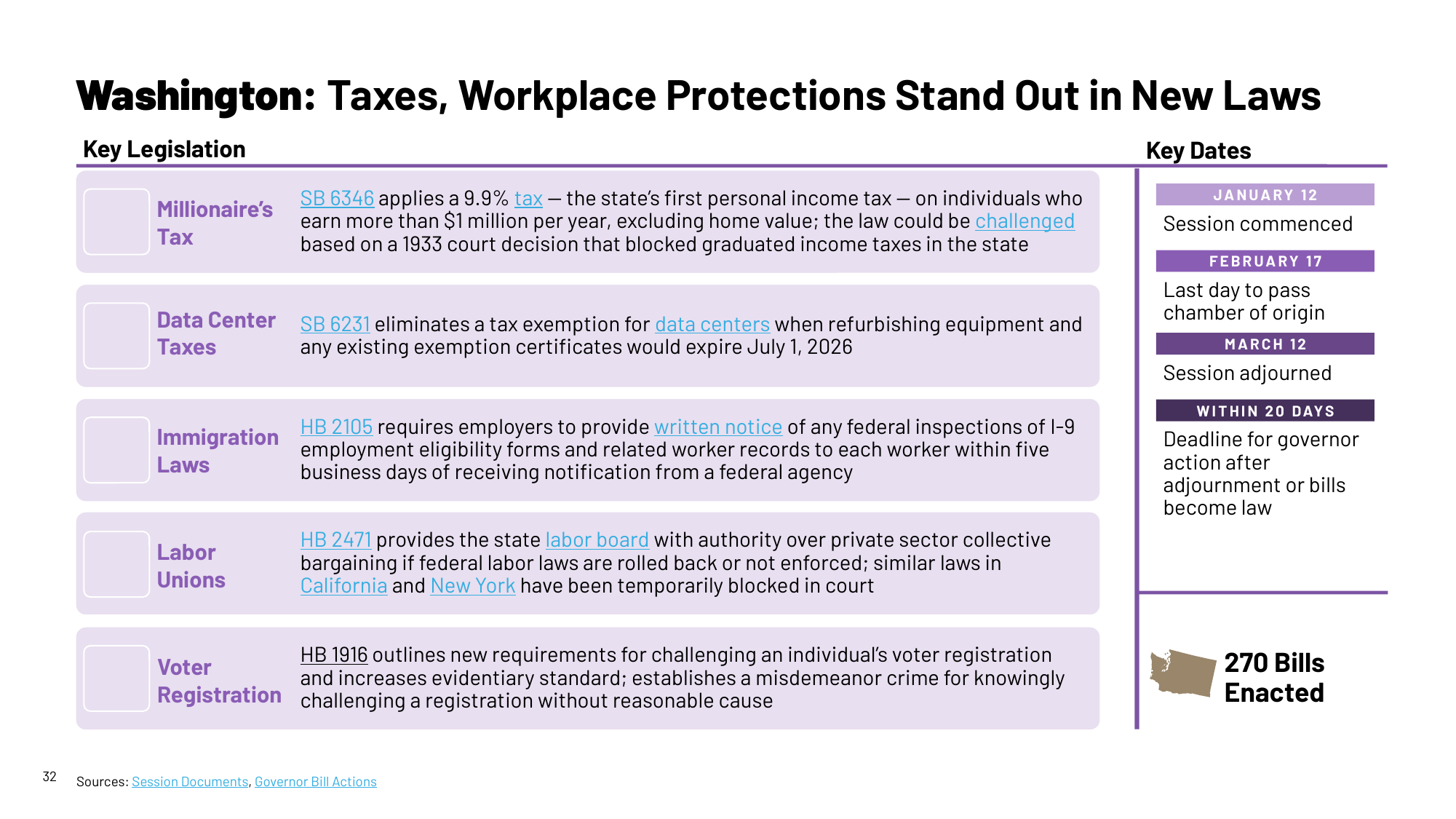

# Washington: Taxes, Workplace Protections Stand Out in New Laws
Key Legislation
Key Dates

SB 6346 applies a 9.9% tax — the state’s first personal income tax — on individuals who earn more than $1 million per year, excluding home value; the law could be challenged based on a 1933 court decision that blocked graduated income taxes in the state
SB 6231 eliminates a tax exemption for data centers when refurbishing equipment and any existing exemption certificates would expire July 1, 2026
HB 2105 requires employers to provide written notice of any federal inspections of I-9 employment eligibility forms and related worker records to each worker within five business days of receiving notification from a federal agency
HB 2471 provides the state labor board with authority over private sector collective bargaining if federal labor laws are rolled back or not enforced; similar laws in California and New York have been temporarily blocked in court
HB 1916 outlines new requirements for challenging an individual’s voter registration and increases evidentiary standard; establishes a misdemeanor crime for knowingly challenging a registration without reasonable cause
Millionaire’s Tax
Data Center Taxes
Immigration Laws
Labor Unions
Voter Registration
JANUARY 12
Session commenced
FEBRUARY 17
Last day to pass chamber of origin
MARCH 12
Session adjourned
WITHIN 20 DAYS
Deadline for governor action after adjournment or bills become law

270 Bills Enacted
Sources: Session Documents, Governor Bill Actions
32